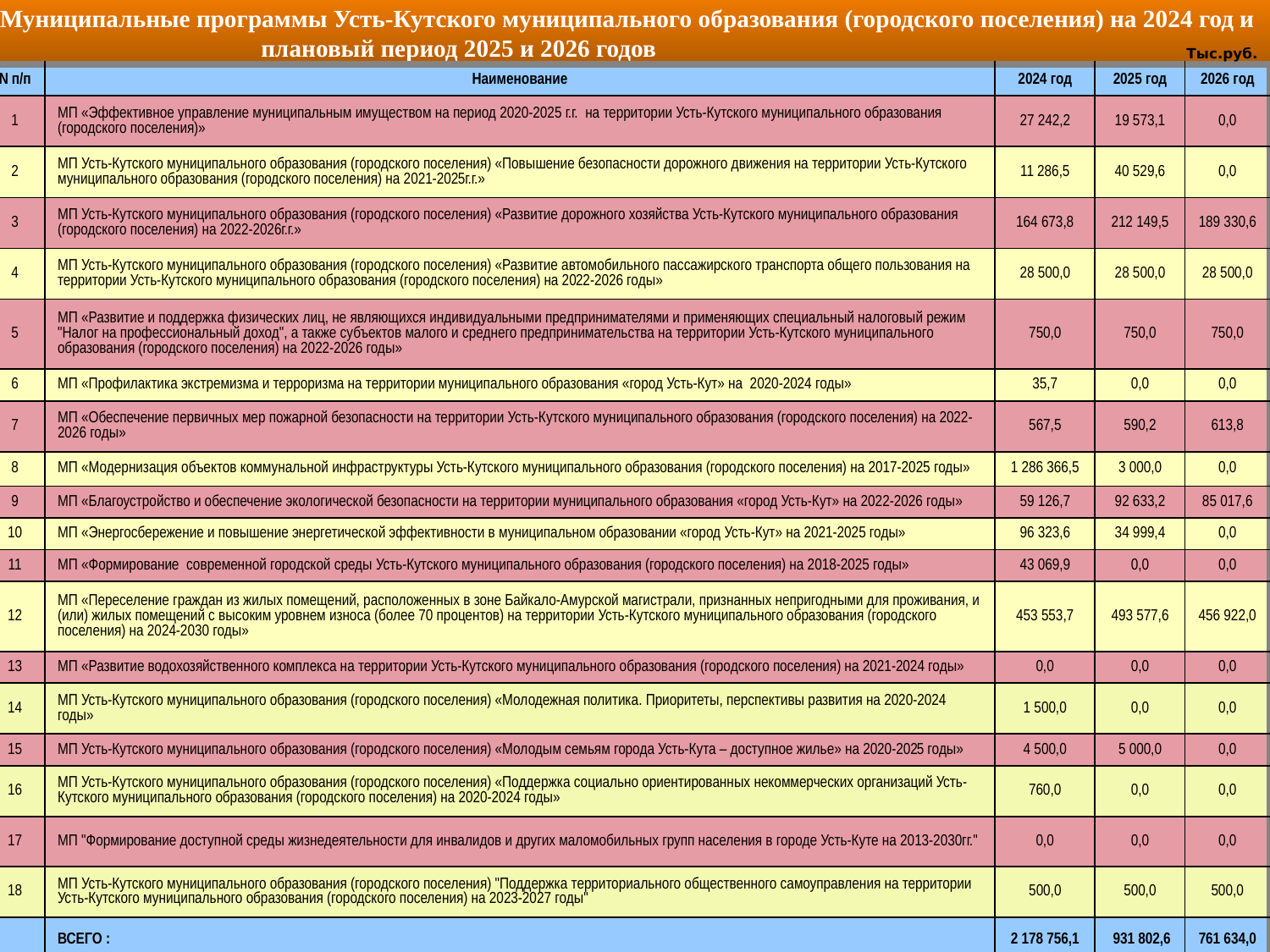

Муниципальные программы Усть-Кутского муниципального образования (городского поселения) на 2024 год и плановый период 2025 и 2026 годов
Тыс.руб.
| N п/п | Наименование | 2024 год | 2025 год | 2026 год |
| --- | --- | --- | --- | --- |
| 1 | МП «Эффективное управление муниципальным имуществом на период 2020-2025 г.г. на территории Усть-Кутского муниципального образования (городского поселения)» | 27 242,2 | 19 573,1 | 0,0 |
| 2 | МП Усть-Кутского муниципального образования (городского поселения) «Повышение безопасности дорожного движения на территории Усть-Кутского муниципального образования (городского поселения) на 2021-2025г.г.» | 11 286,5 | 40 529,6 | 0,0 |
| 3 | МП Усть-Кутского муниципального образования (городского поселения) «Развитие дорожного хозяйства Усть-Кутского муниципального образования (городского поселения) на 2022-2026г.г.» | 164 673,8 | 212 149,5 | 189 330,6 |
| 4 | МП Усть-Кутского муниципального образования (городского поселения) «Развитие автомобильного пассажирского транспорта общего пользования на территории Усть-Кутского муниципального образования (городского поселения) на 2022-2026 годы» | 28 500,0 | 28 500,0 | 28 500,0 |
| 5 | МП «Развитие и поддержка физических лиц, не являющихся индивидуальными предпринимателями и применяющих специальный налоговый режим "Налог на профессиональный доход", а также субъектов малого и среднего предпринимательства на территории Усть-Кутского муниципального образования (городского поселения) на 2022-2026 годы» | 750,0 | 750,0 | 750,0 |
| 6 | МП «Профилактика экстремизма и терроризма на территории муниципального образования «город Усть-Кут» на 2020-2024 годы» | 35,7 | 0,0 | 0,0 |
| 7 | МП «Обеспечение первичных мер пожарной безопасности на территории Усть-Кутского муниципального образования (городского поселения) на 2022-2026 годы» | 567,5 | 590,2 | 613,8 |
| 8 | МП «Модернизация объектов коммунальной инфраструктуры Усть-Кутского муниципального образования (городского поселения) на 2017-2025 годы» | 1 286 366,5 | 3 000,0 | 0,0 |
| 9 | МП «Благоустройство и обеспечение экологической безопасности на территории муниципального образования «город Усть-Кут» на 2022-2026 годы» | 59 126,7 | 92 633,2 | 85 017,6 |
| 10 | МП «Энергосбережение и повышение энергетической эффективности в муниципальном образовании «город Усть-Кут» на 2021-2025 годы» | 96 323,6 | 34 999,4 | 0,0 |
| 11 | МП «Формирование современной городской среды Усть-Кутского муниципального образования (городского поселения) на 2018-2025 годы» | 43 069,9 | 0,0 | 0,0 |
| 12 | МП «Переселение граждан из жилых помещений, расположенных в зоне Байкало-Амурской магистрали, признанных непригодными для проживания, и (или) жилых помещений с высоким уровнем износа (более 70 процентов) на территории Усть-Кутского муниципального образования (городского поселения) на 2024-2030 годы» | 453 553,7 | 493 577,6 | 456 922,0 |
| 13 | МП «Развитие водохозяйственного комплекса на территории Усть-Кутского муниципального образования (городского поселения) на 2021-2024 годы» | 0,0 | 0,0 | 0,0 |
| 14 | МП Усть-Кутского муниципального образования (городского поселения) «Молодежная политика. Приоритеты, перспективы развития на 2020-2024 годы» | 1 500,0 | 0,0 | 0,0 |
| 15 | МП Усть-Кутского муниципального образования (городского поселения) «Молодым семьям города Усть-Кута – доступное жилье» на 2020-2025 годы» | 4 500,0 | 5 000,0 | 0,0 |
| 16 | МП Усть-Кутского муниципального образования (городского поселения) «Поддержка социально ориентированных некоммерческих организаций Усть-Кутского муниципального образования (городского поселения) на 2020-2024 годы» | 760,0 | 0,0 | 0,0 |
| 17 | МП "Формирование доступной среды жизнедеятельности для инвалидов и других маломобильных групп населения в городе Усть-Куте на 2013-2030гг." | 0,0 | 0,0 | 0,0 |
| 18 | МП Усть-Кутского муниципального образования (городского поселения) "Поддержка территориального общественного самоуправления на территории Усть-Кутского муниципального образования (городского поселения) на 2023-2027 годы" | 500,0 | 500,0 | 500,0 |
|  | ВСЕГО : | 2 178 756,1 | 931 802,6 | 761 634,0 |